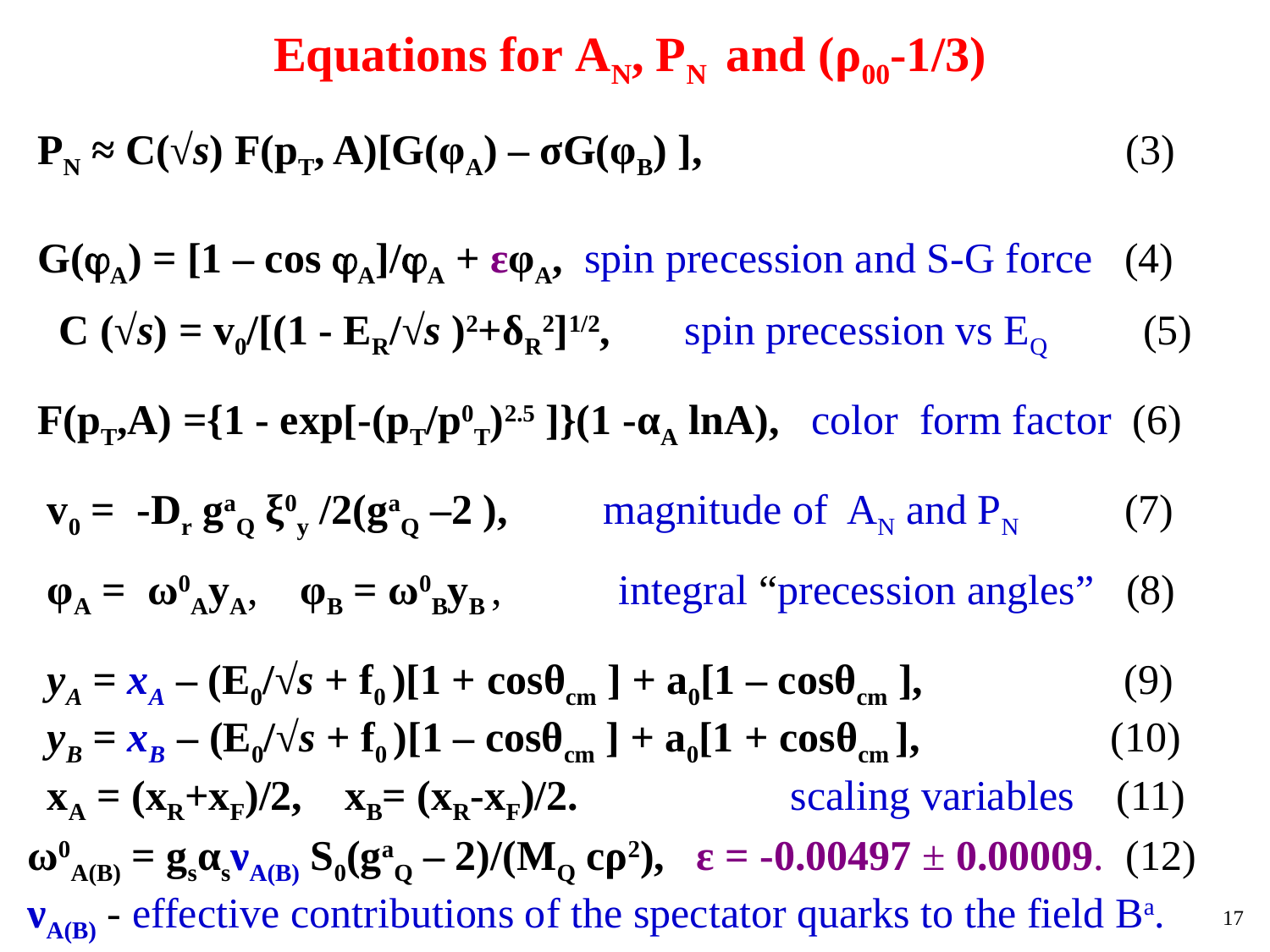

Equations for AN, PN  and (ρ00-1/3)
PN ≈ C(√s) F(pT, A)[G(φA) – σG(φB) ],                                        (3)

G(ϕA) = [1 – cos ϕA]/ϕA + εφA,  spin precession and S-G force   (4)
C (√s) = v0/[(1 - ER/√s )2+δR2]1/2,       spin precession vs EQ         (5)
F(pT,A) ={1 - exp[-(pT/p0T)2.5 ]}(1 -αA lnA),   color  form factor  (6)
v0 =  -Dr gaQ ξ0y /2(gaQ –2 ),         magnitude of  AN and PN          (7)
φA =  ω0AyA,    φB = ω0ByB ,           integral “precession angles”   (8)
yA = xA  – (E0/√s + f0 )[1 + cosθcm ] + a0[1 – cosθcm ],                   (9)
yB = xB  – (E0/√s + f0 )[1 – cosθcm ] + a0[1 + cosθcm ],                  (10)
xA = (xR+xF)/2,    xB= (xR-xF)/2.                    scaling variables    (11)
ω0A(B) = gsαsνA(B) S0(gaQ – 2)/(MQ cρ2),   ε = -0.00497 ± 0.00009.  (12)     νA(B) - effective contributions of the spectator quarks to the field Ba.
17